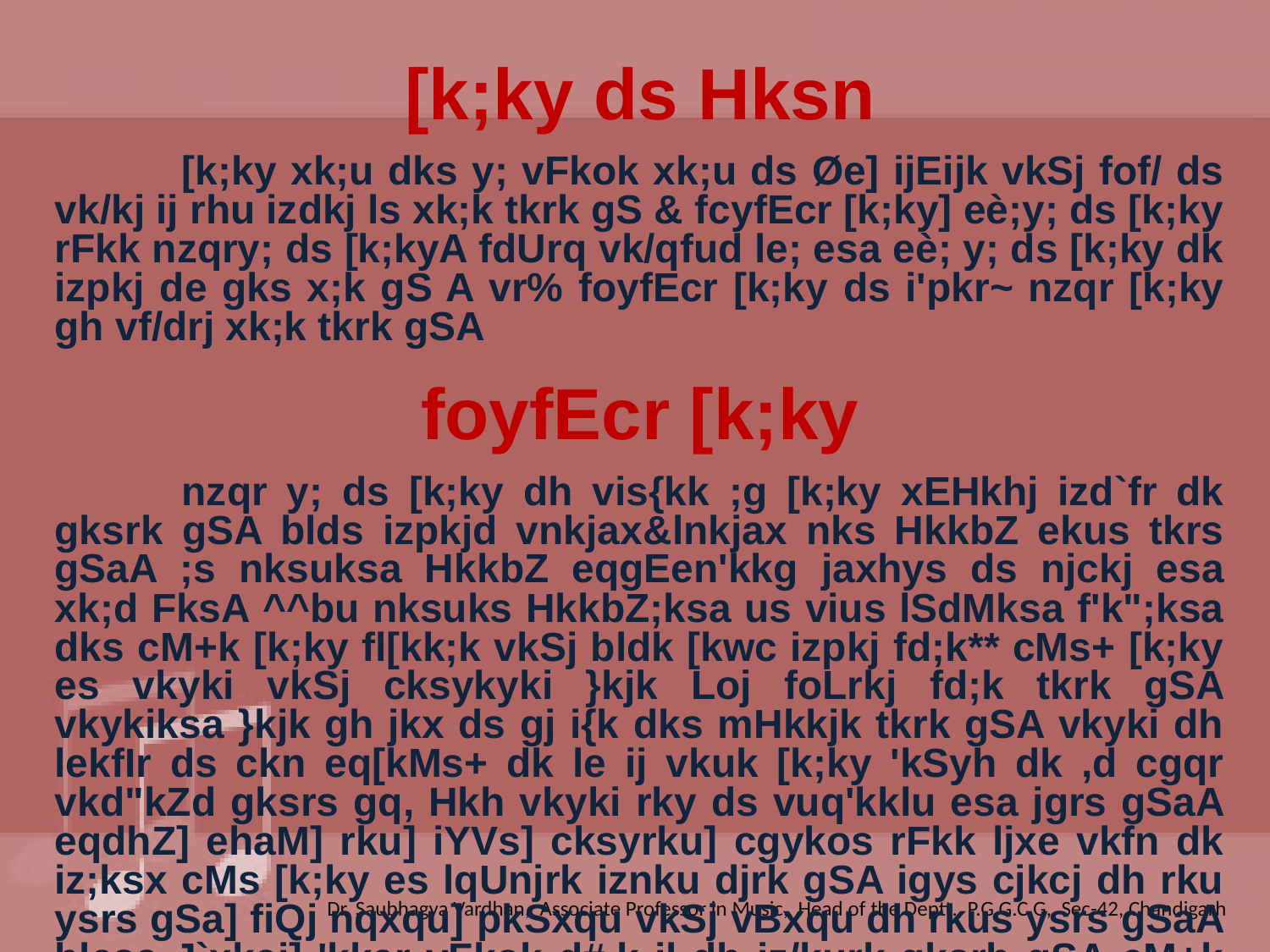

[k;ky ds Hksn
	[k;ky xk;u dks y; vFkok xk;u ds Øe] ijEijk vkSj fof/ ds vk/kj ij rhu izdkj ls xk;k tkrk gS & fcyfEcr [k;ky] eè;y; ds [k;ky rFkk nzqry; ds [k;kyA fdUrq vk/qfud le; esa eè; y; ds [k;ky dk izpkj de gks x;k gS A vr% foyfEcr [k;ky ds i'pkr~ nzqr [k;ky gh vf/drj xk;k tkrk gSA
foyfEcr [k;ky
	nzqr y; ds [k;ky dh vis{kk ;g [k;ky xEHkhj izd`fr dk gksrk gSA blds izpkjd vnkjax&lnkjax nks HkkbZ ekus tkrs gSaA ;s nksuksa HkkbZ eqgEen'kkg jaxhys ds njckj esa xk;d FksA ^^bu nksuks HkkbZ;ksa us vius lSdMksa f'k";ksa dks cM+k [k;ky fl[kk;k vkSj bldk [kwc izpkj fd;k** cMs+ [k;ky es vkyki vkSj cksykyki }kjk Loj foLrkj fd;k tkrk gSA vkykiksa }kjk gh jkx ds gj i{k dks mHkkjk tkrk gSA vkyki dh lekfIr ds ckn eq[kMs+ dk le ij vkuk [k;ky 'kSyh dk ,d cgqr vkd"kZd gksrs gq, Hkh vkyki rky ds vuq'kklu esa jgrs gSaA eqdhZ] ehaM] rku] iYVs] cksyrku] cgykos rFkk ljxe vkfn dk iz;ksx cMs [k;ky es lqUnjrk iznku djrk gSA igys cjkcj dh rku ysrs gSa] fiQj nqxqu] pkSxqu vkSj vBxqu dh rkus ysrs gSaA blesa J`xkaj] 'kkar vFkok d#.k jl dh iz/kurk gksrh gSA cM+k [;ky] ,drky] >wejk] fryokMk] vkM+k pkSrky rFkk /hek f=krky bR;kfn esa xk;k tkrk gSA
Dr. Saubhagya Vardhan,  Associate Professor in Music,  Head of the Deptt., P.G.G.C.G,  Sec-42, Chandigarh